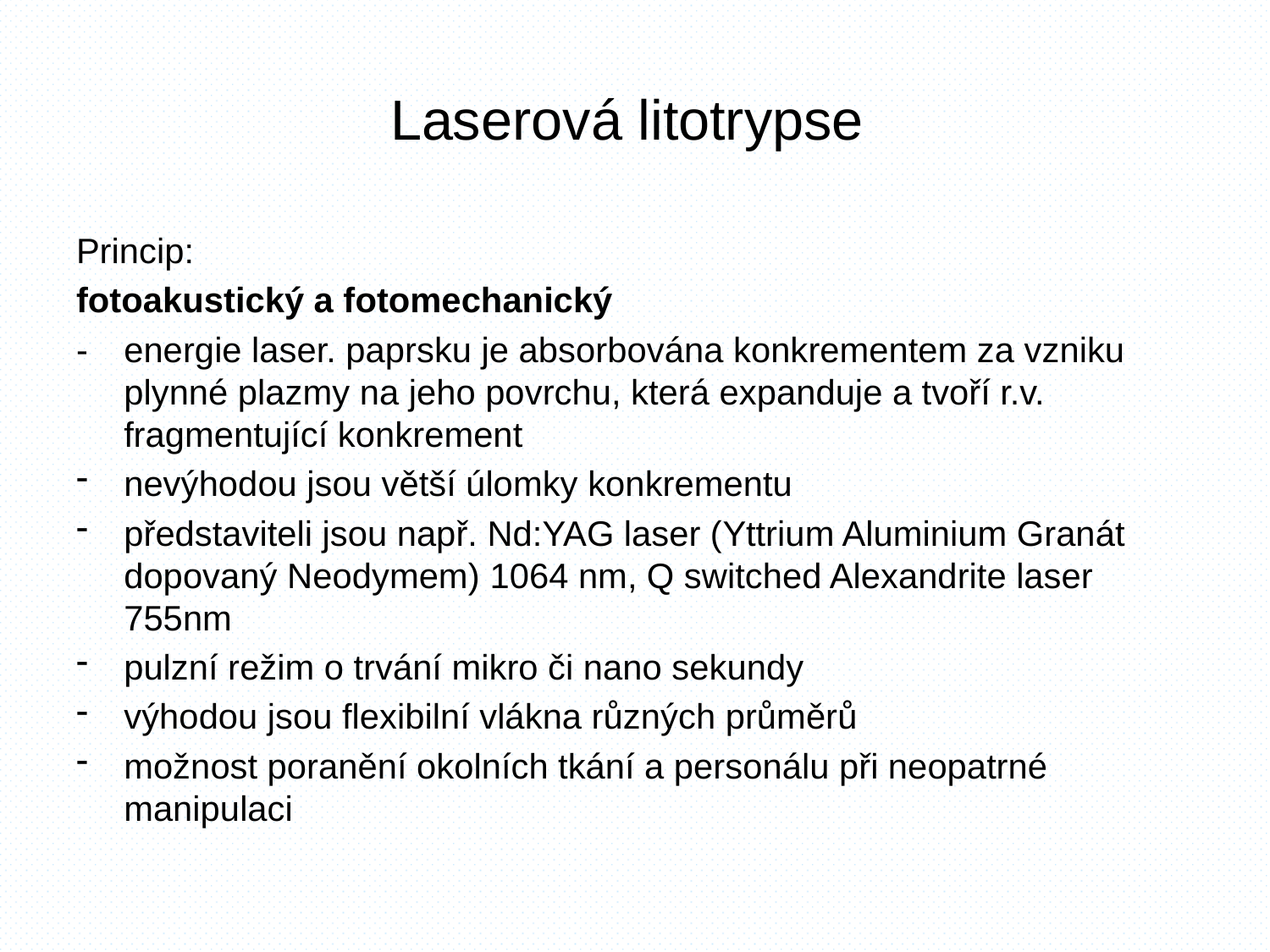

# Laserová litotrypse
Princip:
fotoakustický a fotomechanický
-	energie laser. paprsku je absorbována konkrementem za vzniku plynné plazmy na jeho povrchu, která expanduje a tvoří r.v. fragmentující konkrement
nevýhodou jsou větší úlomky konkrementu
představiteli jsou např. Nd:YAG laser (Yttrium Aluminium Granát dopovaný Neodymem) 1064 nm, Q switched Alexandrite laser 755nm
pulzní režim o trvání mikro či nano sekundy
výhodou jsou flexibilní vlákna různých průměrů
možnost poranění okolních tkání a personálu při neopatrné manipulaci